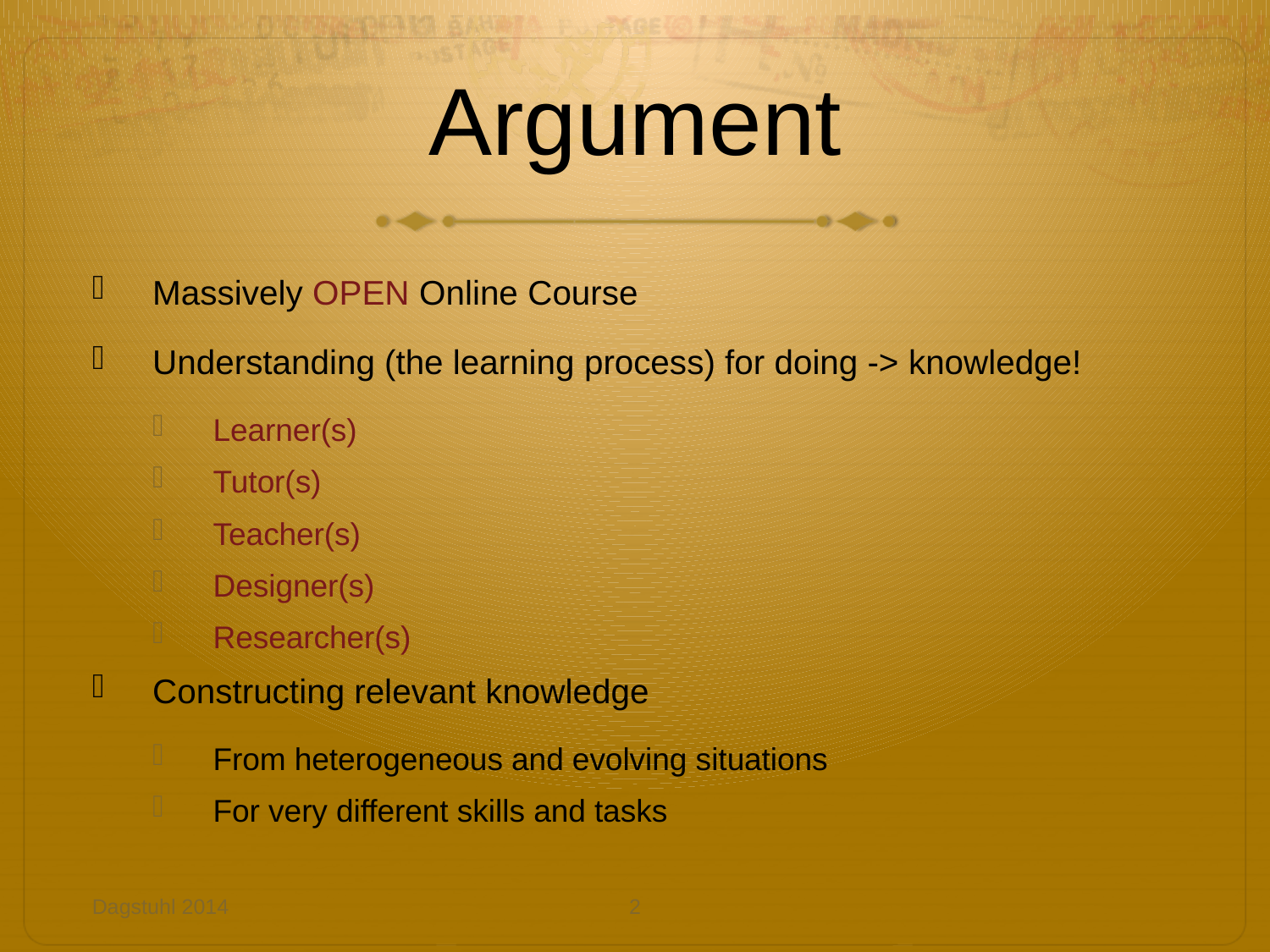

# Argument
Massively OPEN Online Course
Understanding (the learning process) for doing -> knowledge!
Learner(s)
Tutor(s)
Teacher(s)
Designer(s)
Researcher(s)
Constructing relevant knowledge
From heterogeneous and evolving situations
For very different skills and tasks
Dagstuhl 2014
2